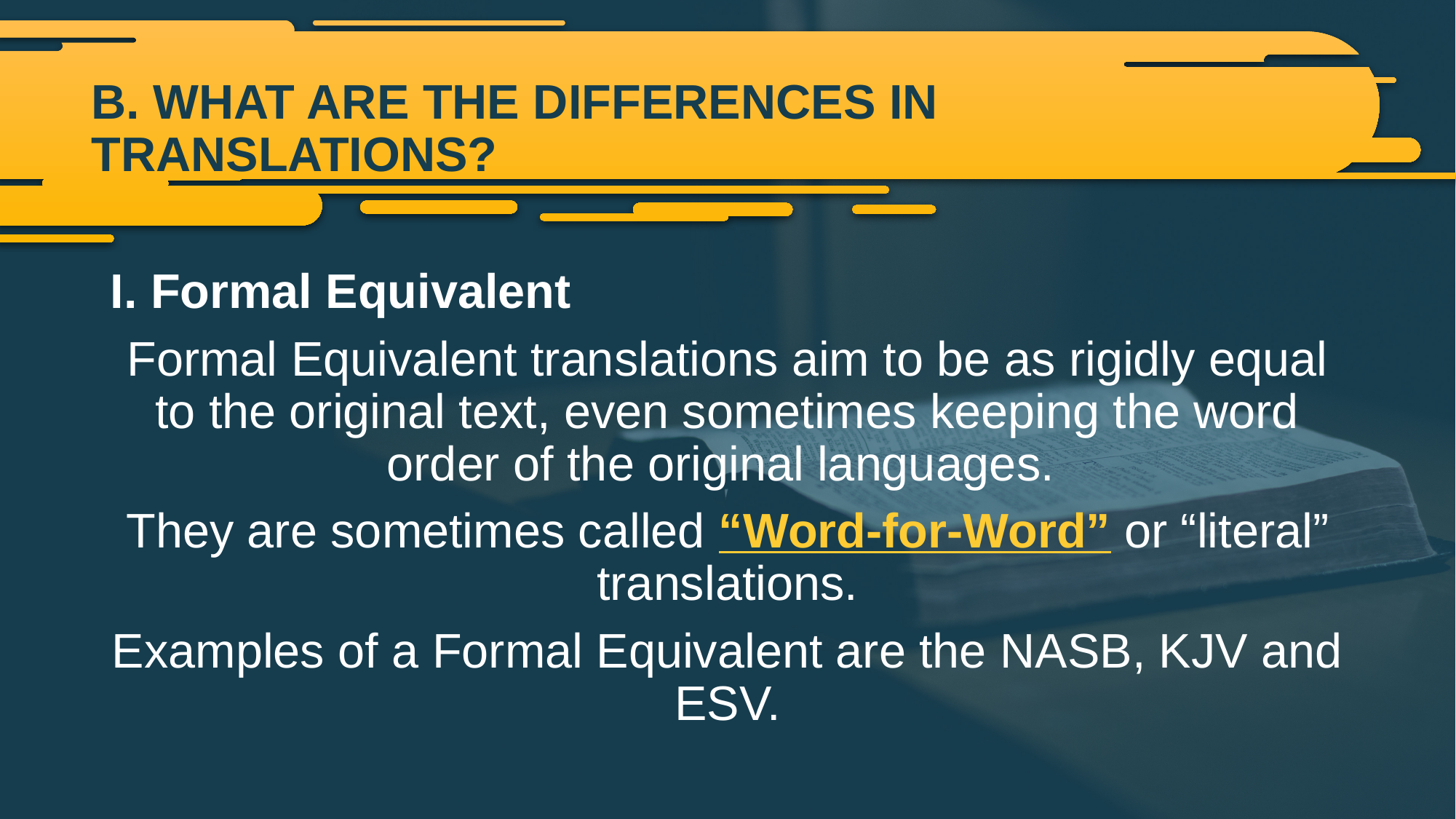

# B. WHAT ARE THE DIFFERENCES IN TRANSLATIONS?
I. Formal Equivalent
Formal Equivalent translations aim to be as rigidly equal to the original text, even sometimes keeping the word order of the original languages.
They are sometimes called “Word-for-Word” or “literal” translations.
Examples of a Formal Equivalent are the NASB, KJV and ESV.